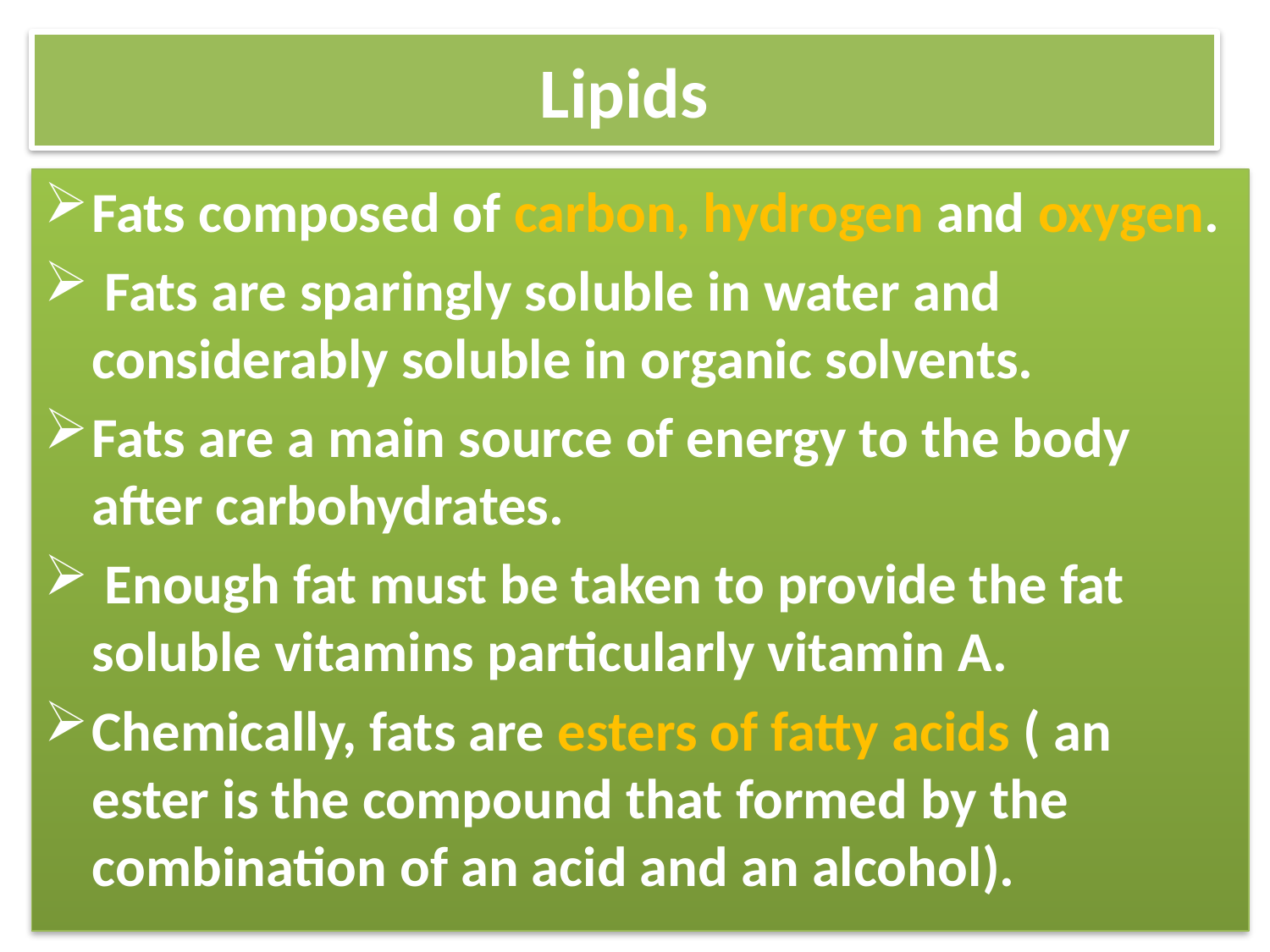

# Lipids
Fats composed of carbon, hydrogen and oxygen.
 Fats are sparingly soluble in water and considerably soluble in organic solvents.
Fats are a main source of energy to the body after carbohydrates.
 Enough fat must be taken to provide the fat ­soluble vitamins particularly vitamin A.
Chemically, fats are esters of fatty acids ( an ester is the compound that formed by the combination of an acid and an alcohol).